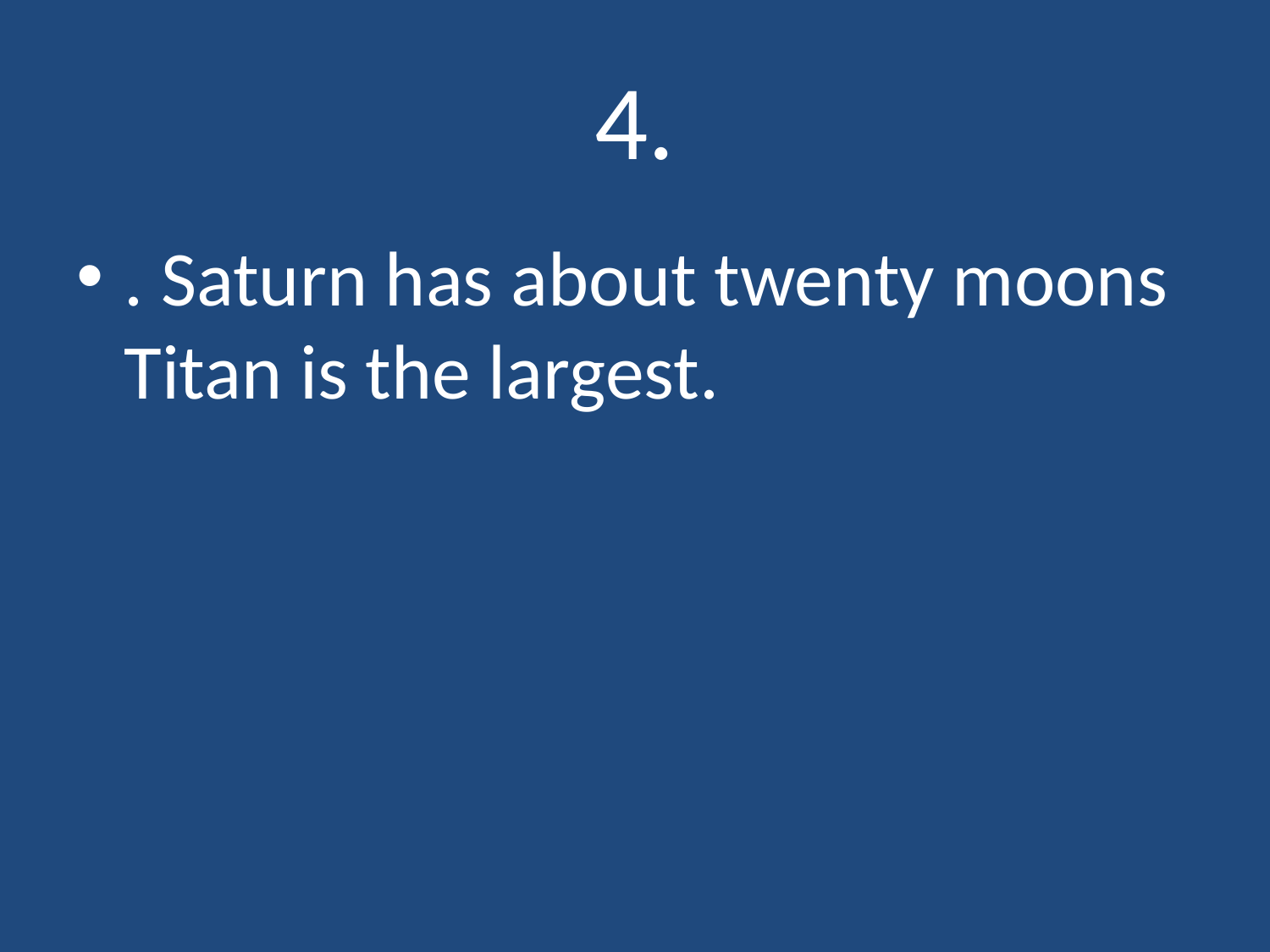

# 4.
. Saturn has about twenty moons Titan is the largest.